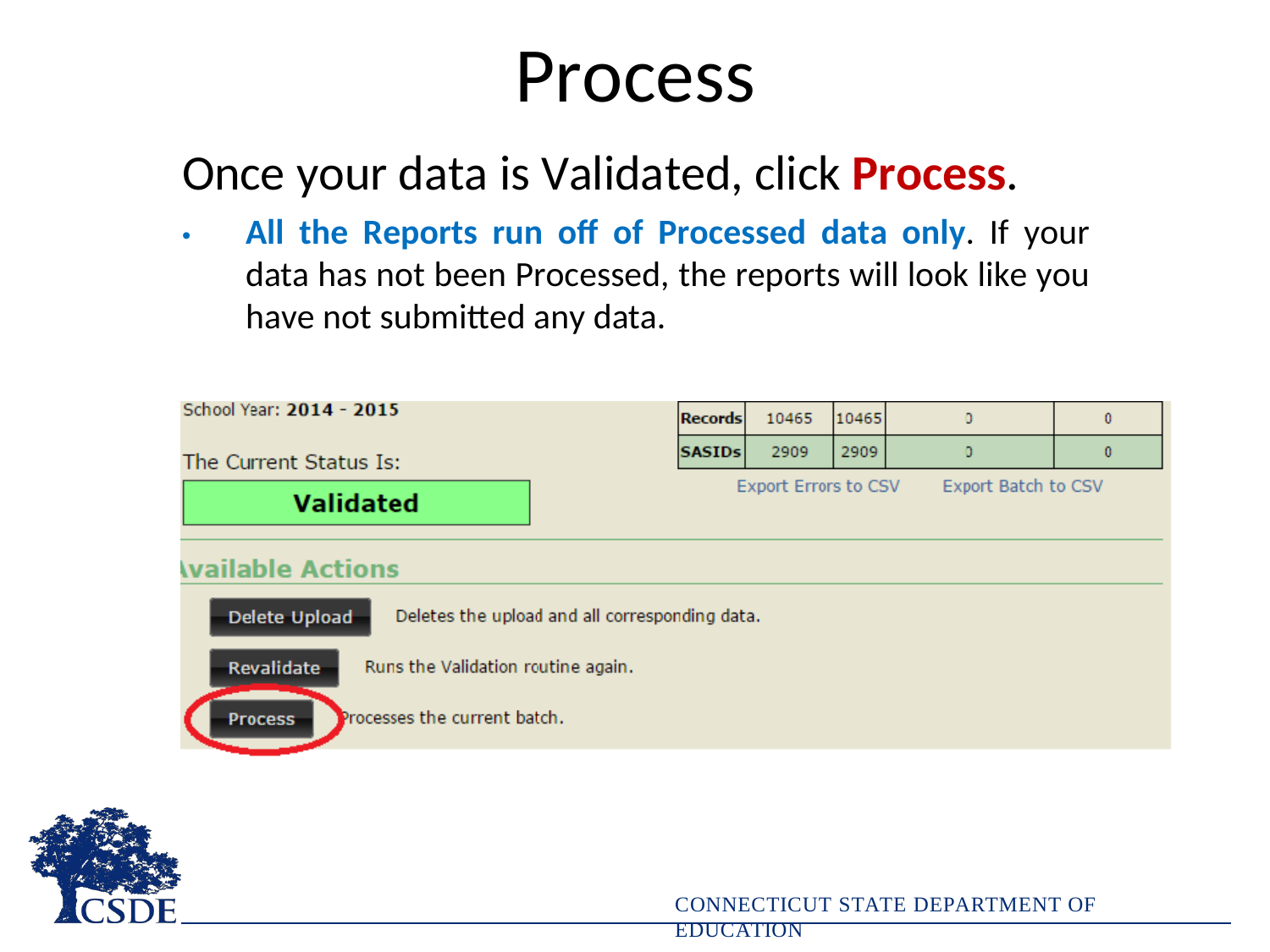

# Process
Once your data is Validated, click Process.
All the Reports run off of Processed data only. If your data has not been Processed, the reports will look like you have not submitted any data.
•

CONNECTICUT STATE DEPARTMENT OF EDUCATION